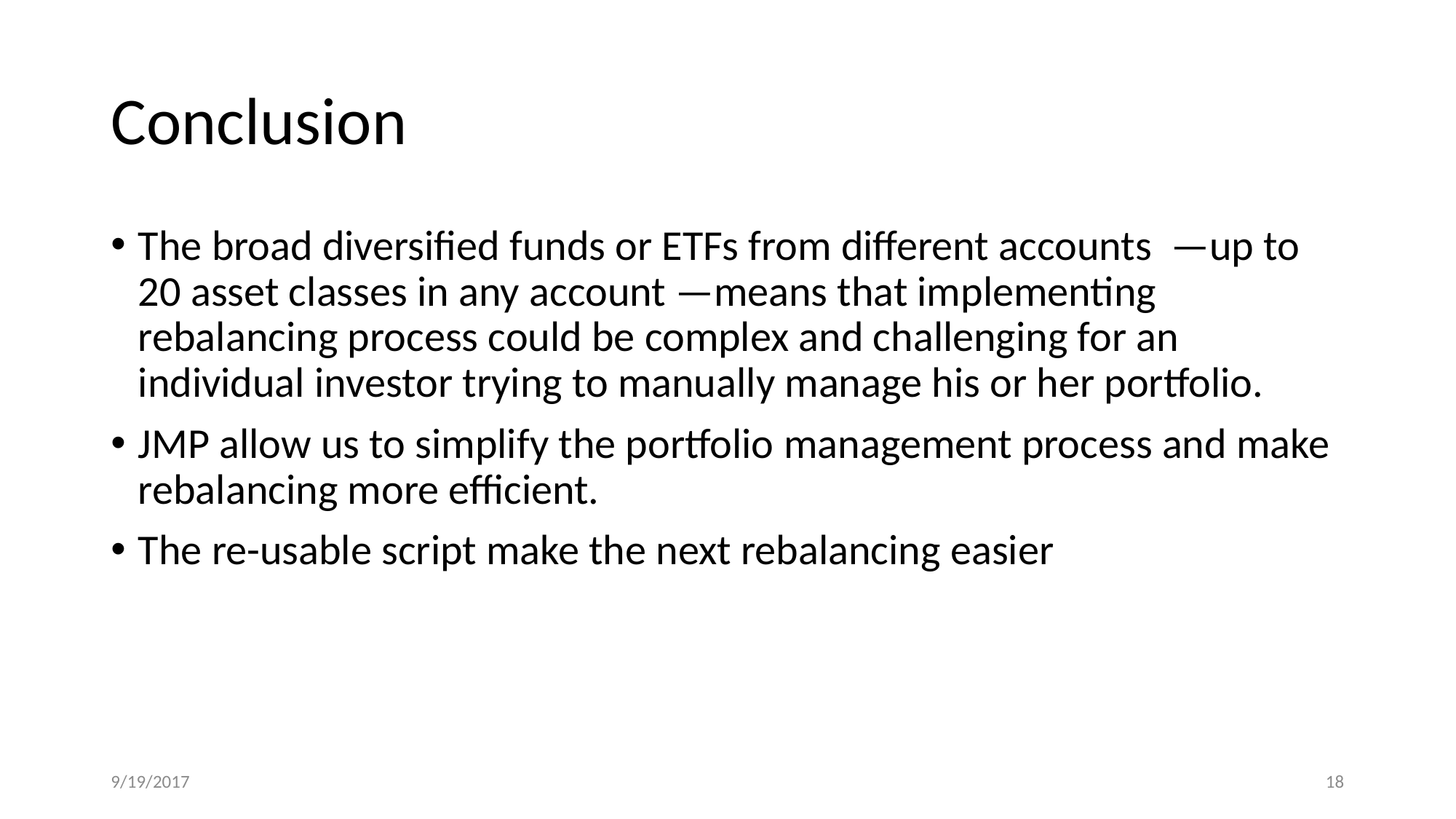

# Conclusion
The broad diversified funds or ETFs from different accounts  —up to 20 asset classes in any account —means that implementing rebalancing process could be complex and challenging for an individual investor trying to manually manage his or her portfolio.
JMP allow us to simplify the portfolio management process and make rebalancing more efficient.
The re-usable script make the next rebalancing easier

9/19/2017

18